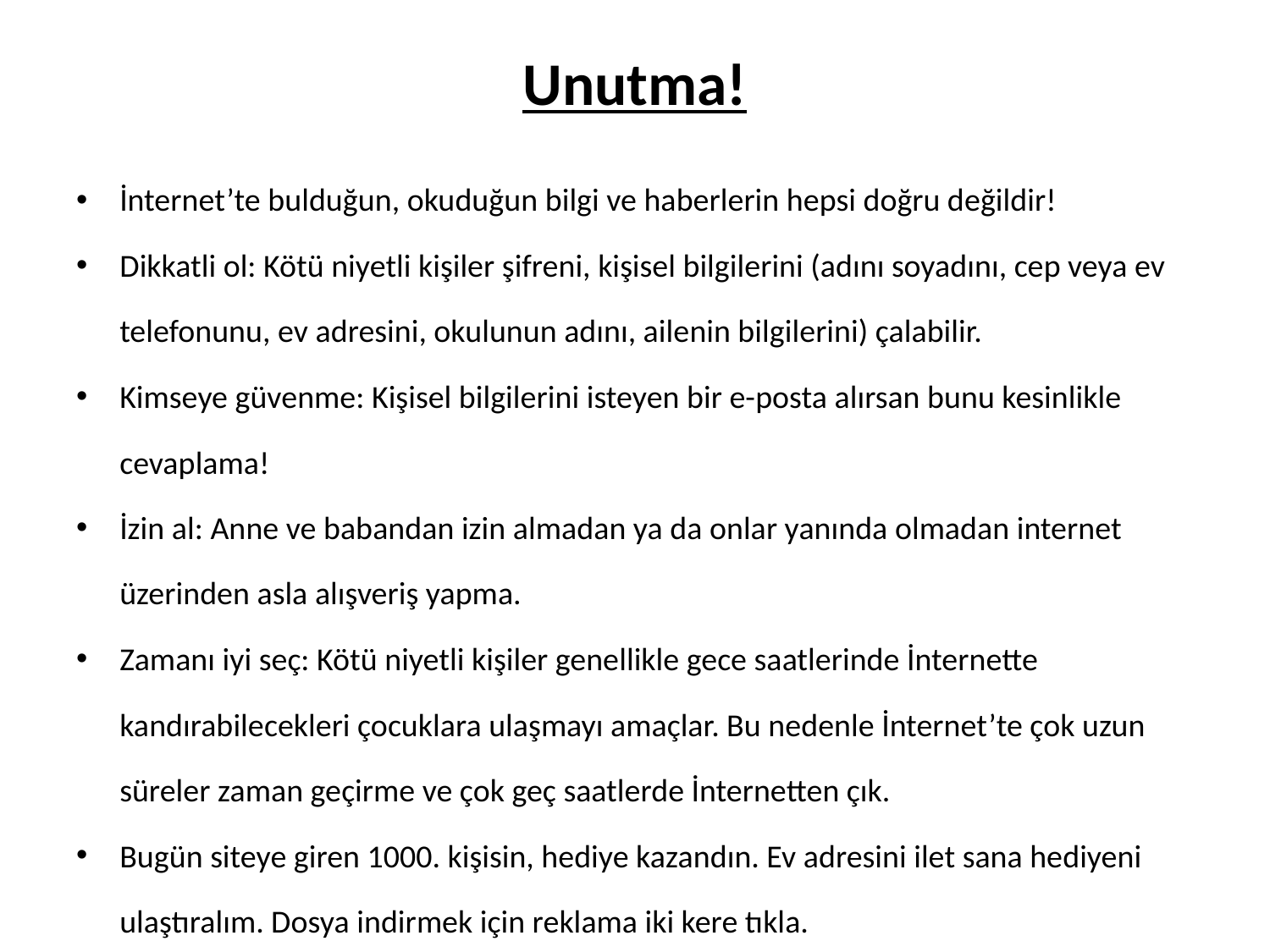

# Unutma!
İnternet’te bulduğun, okuduğun bilgi ve haberlerin hepsi doğru değildir!
Dikkatli ol: Kötü niyetli kişiler şifreni, kişisel bilgilerini (adını soyadını, cep veya ev telefonunu, ev adresini, okulunun adını, ailenin bilgilerini) çalabilir.
Kimseye güvenme: Kişisel bilgilerini isteyen bir e-posta alırsan bunu kesinlikle cevaplama!
İzin al: Anne ve babandan izin almadan ya da onlar yanında olmadan internet üzerinden asla alışveriş yapma.
Zamanı iyi seç: Kötü niyetli kişiler genellikle gece saatlerinde İnternette kandırabilecekleri çocuklara ulaşmayı amaçlar. Bu nedenle İnternet’te çok uzun süreler zaman geçirme ve çok geç saatlerde İnternetten çık.
Bugün siteye giren 1000. kişisin, hediye kazandın. Ev adresini ilet sana hediyeni ulaştıralım. Dosya indirmek için reklama iki kere tıkla.